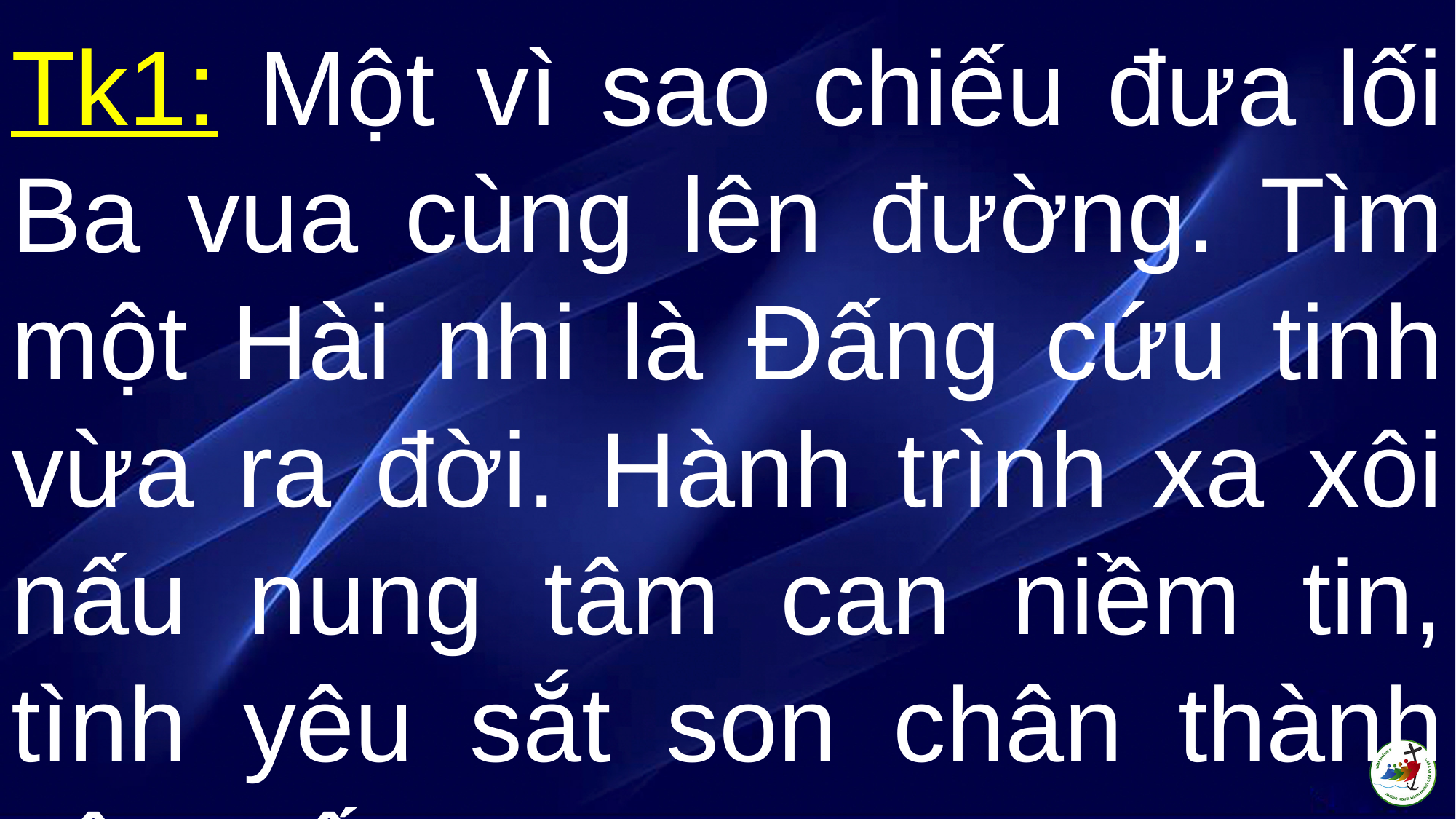

Tk1: Một vì sao chiếu đưa lối Ba vua cùng lên đường. Tìm một Hài nhi là Đấng cứu tinh vừa ra đời. Hành trình xa xôi nấu nung tâm can niềm tin, tình yêu sắt son chân thành yêu mến…